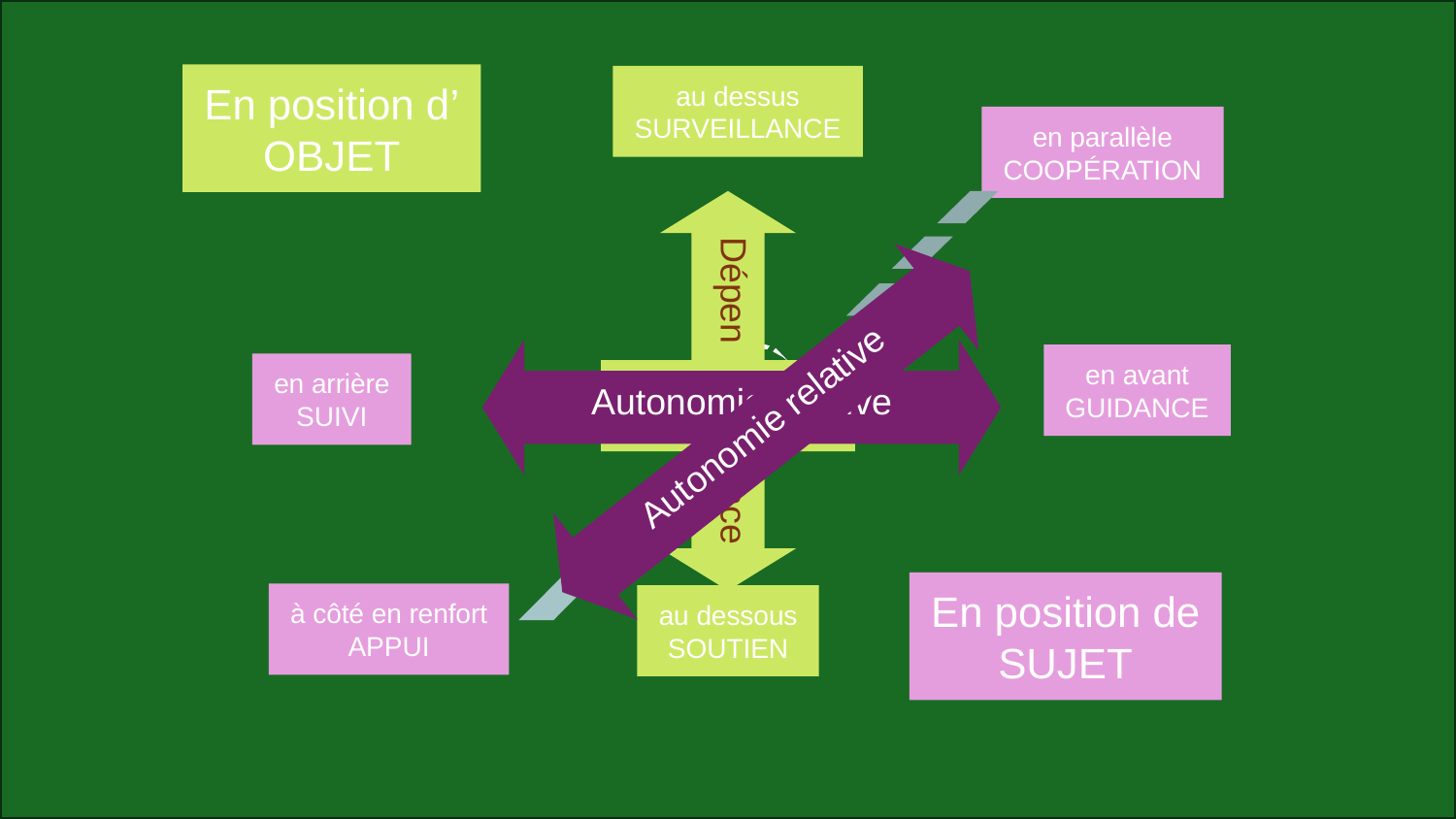

En position d’
OBJET
au dessus
SURVEILLANCE
en parallèle
COOPÉRATION
Autonomie relative
Autonomie relative
Dépen          dance

en avant
GUIDANCE
SUJET
en arrière
SUIVI
SUPPLÉANCE
[tutelle] à la place

En position de
SUJET
à côté en renfort
APPUI
au dessous
SOUTIEN